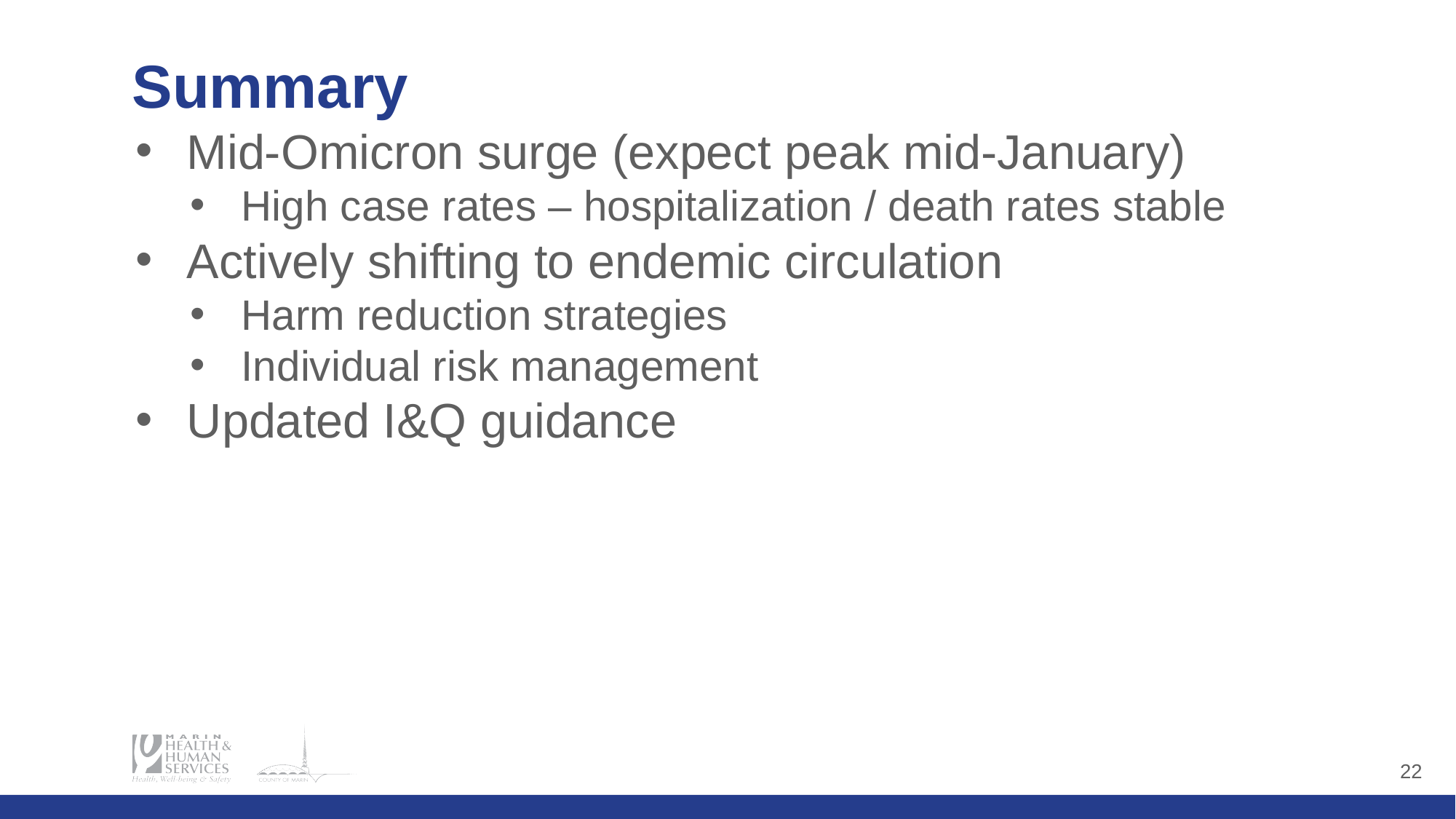

# Summary
Mid-Omicron surge (expect peak mid-January)
High case rates – hospitalization / death rates stable
Actively shifting to endemic circulation
Harm reduction strategies
Individual risk management
Updated I&Q guidance

22